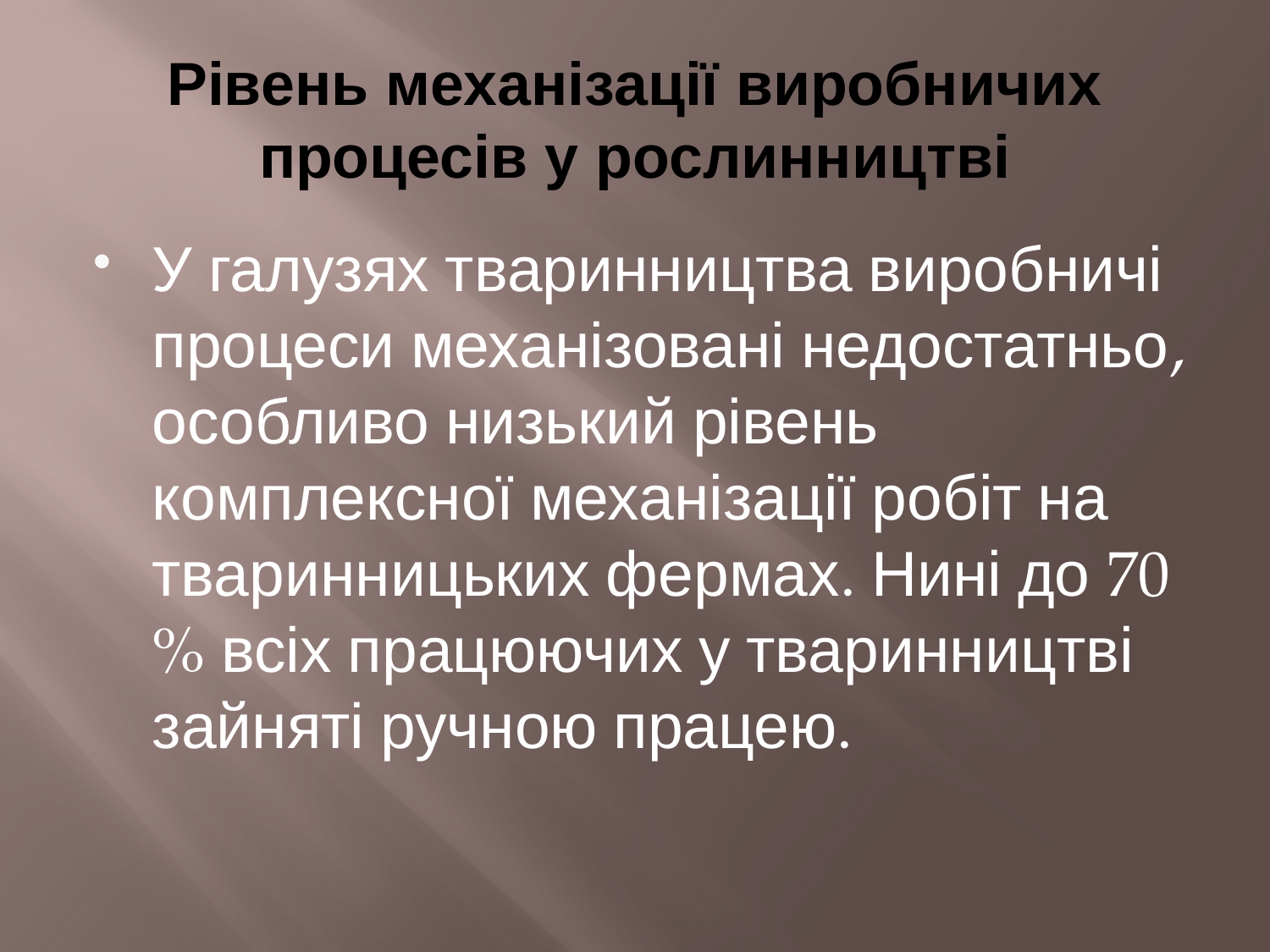

# Рівень механізації виробничих процесів у рослинництві
У галузях тваринництва виробничі процеси механізовані недостатньо, особливо низький рівень комплексної механізації робіт на тваринницьких фермах. Нині до 70 % всіх працюючих у тваринництві зайняті ручною працею.